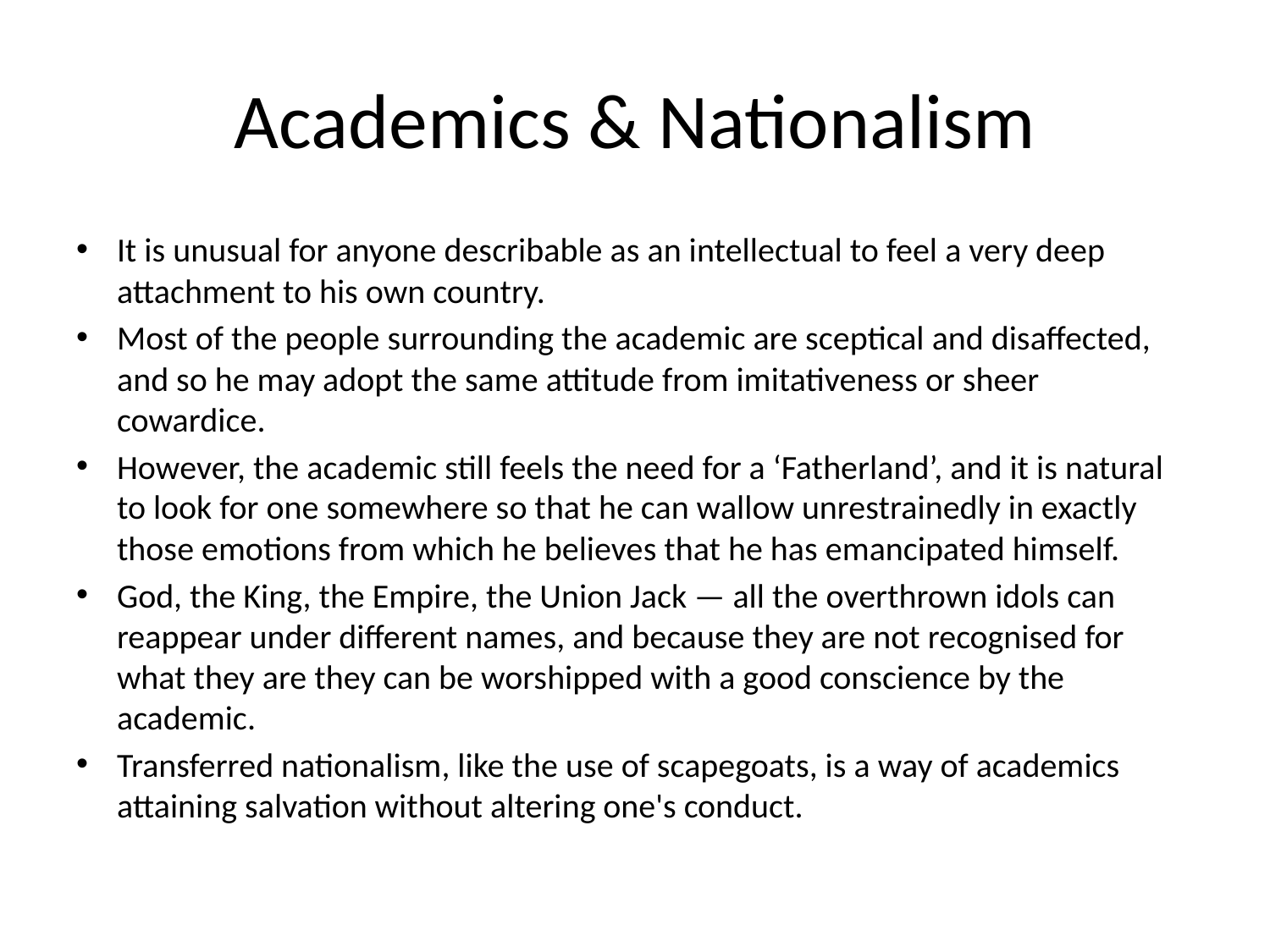

# Academics & Nationalism
It is unusual for anyone describable as an intellectual to feel a very deep attachment to his own country.
Most of the people surrounding the academic are sceptical and disaffected, and so he may adopt the same attitude from imitativeness or sheer cowardice.
However, the academic still feels the need for a ‘Fatherland’, and it is natural to look for one somewhere so that he can wallow unrestrainedly in exactly those emotions from which he believes that he has emancipated himself.
God, the King, the Empire, the Union Jack — all the overthrown idols can reappear under different names, and because they are not recognised for what they are they can be worshipped with a good conscience by the academic.
Transferred nationalism, like the use of scapegoats, is a way of academics attaining salvation without altering one's conduct.